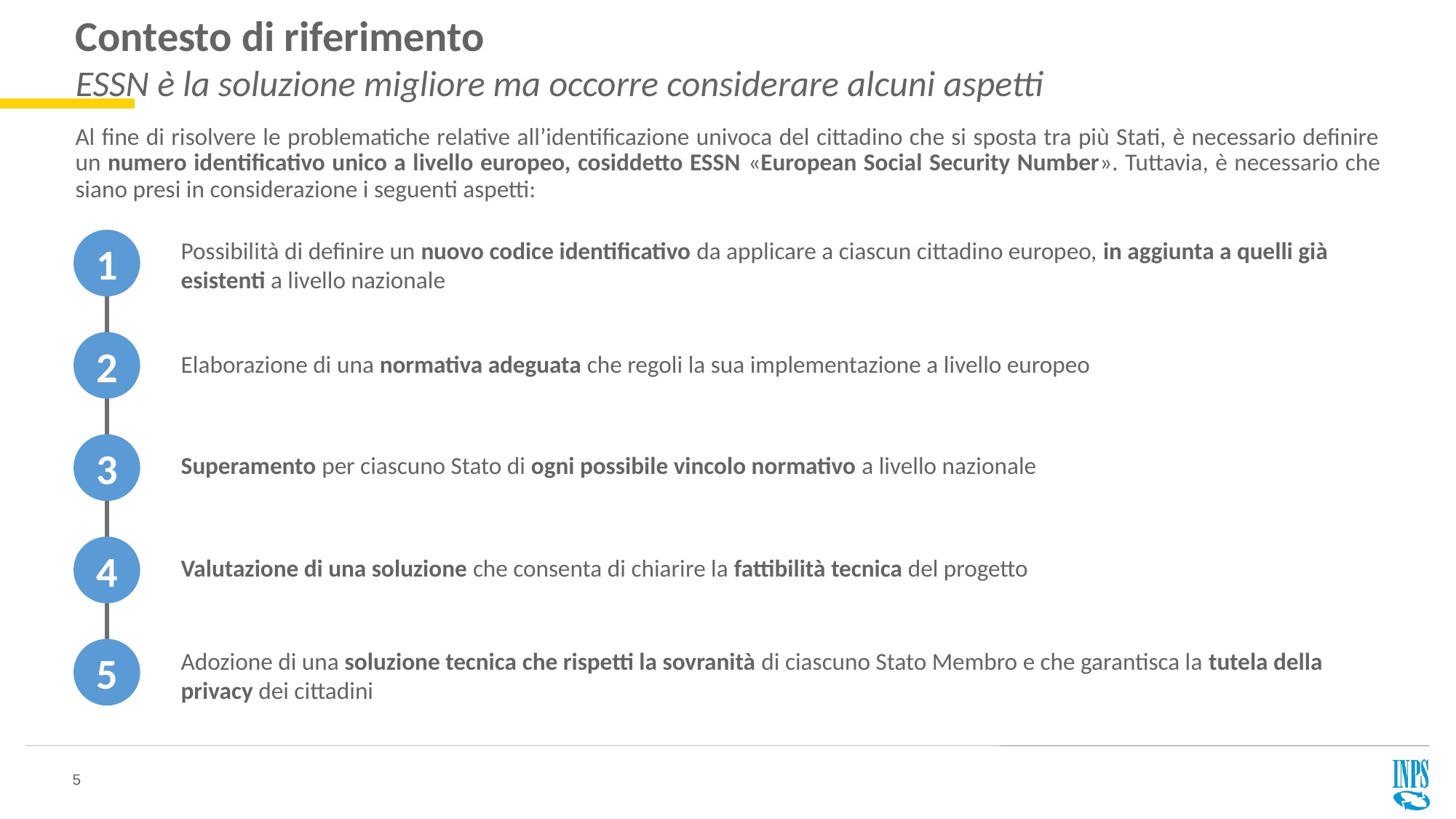

Contesto di riferimento
ESSN è la soluzione migliore ma occorre considerare alcuni aspetti
Al fine di risolvere le problematiche relative all’identificazione univoca del cittadino che si sposta tra più Stati, è necessario definire un numero identificativo unico a livello europeo, cosiddetto ESSN «European Social Security Number». Tuttavia, è necessario che siano presi in considerazione i seguenti aspetti:
Possibilità di definire un nuovo codice identificativo da applicare a ciascun cittadino europeo, in aggiunta a quelli già esistenti a livello nazionale
1
2
3
4
5
Elaborazione di una normativa adeguata che regoli la sua implementazione a livello europeo
Superamento per ciascuno Stato di ogni possibile vincolo normativo a livello nazionale
Valutazione di una soluzione che consenta di chiarire la fattibilità tecnica del progetto
Adozione di una soluzione tecnica che rispetti la sovranità di ciascuno Stato Membro e che garantisca la tutela della privacy dei cittadini